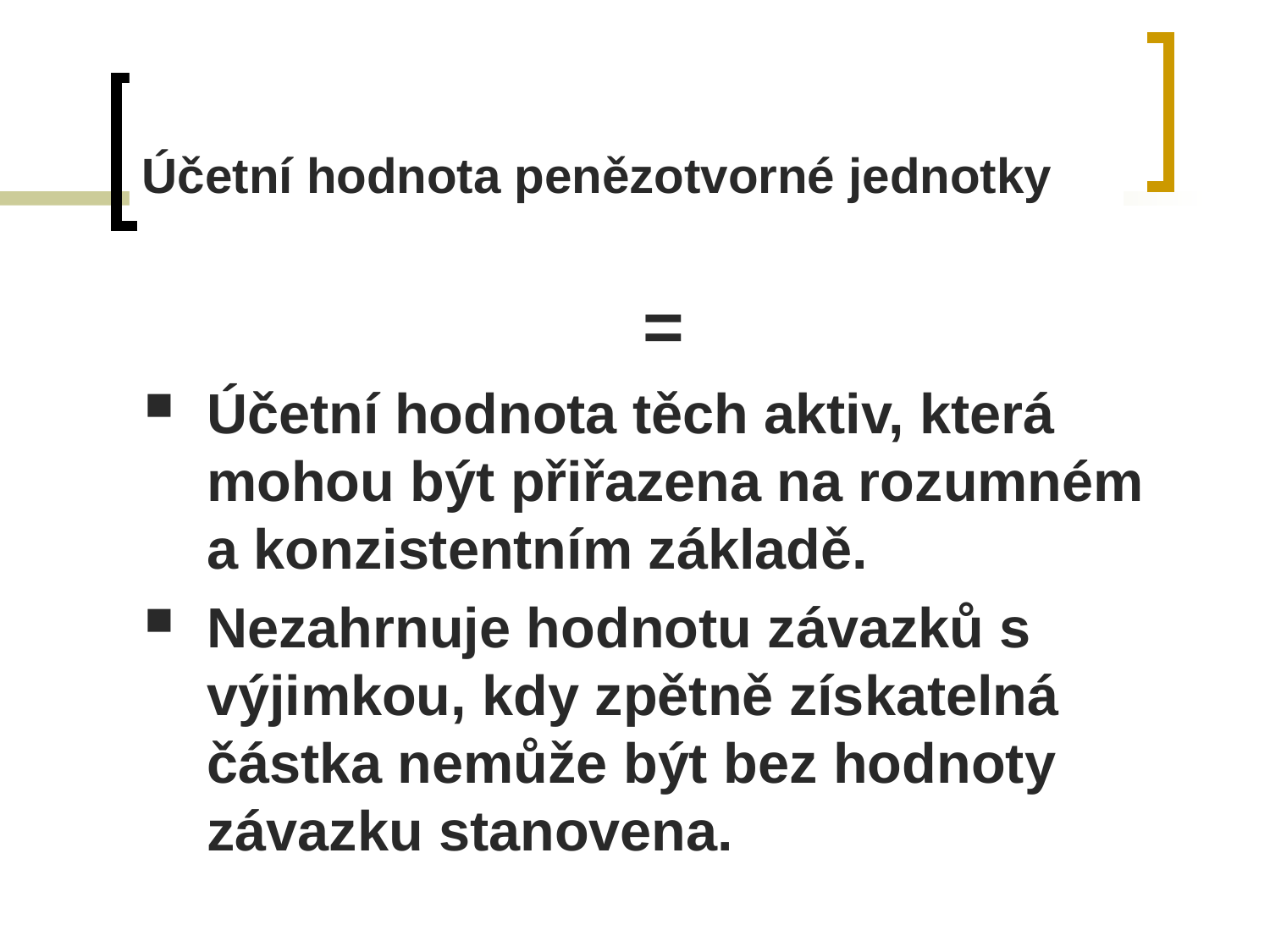

# Účetní hodnota penězotvorné jednotky
=
Účetní hodnota těch aktiv, která mohou být přiřazena na rozumném a konzistentním základě.
Nezahrnuje hodnotu závazků s výjimkou, kdy zpětně získatelná částka nemůže být bez hodnoty závazku stanovena.